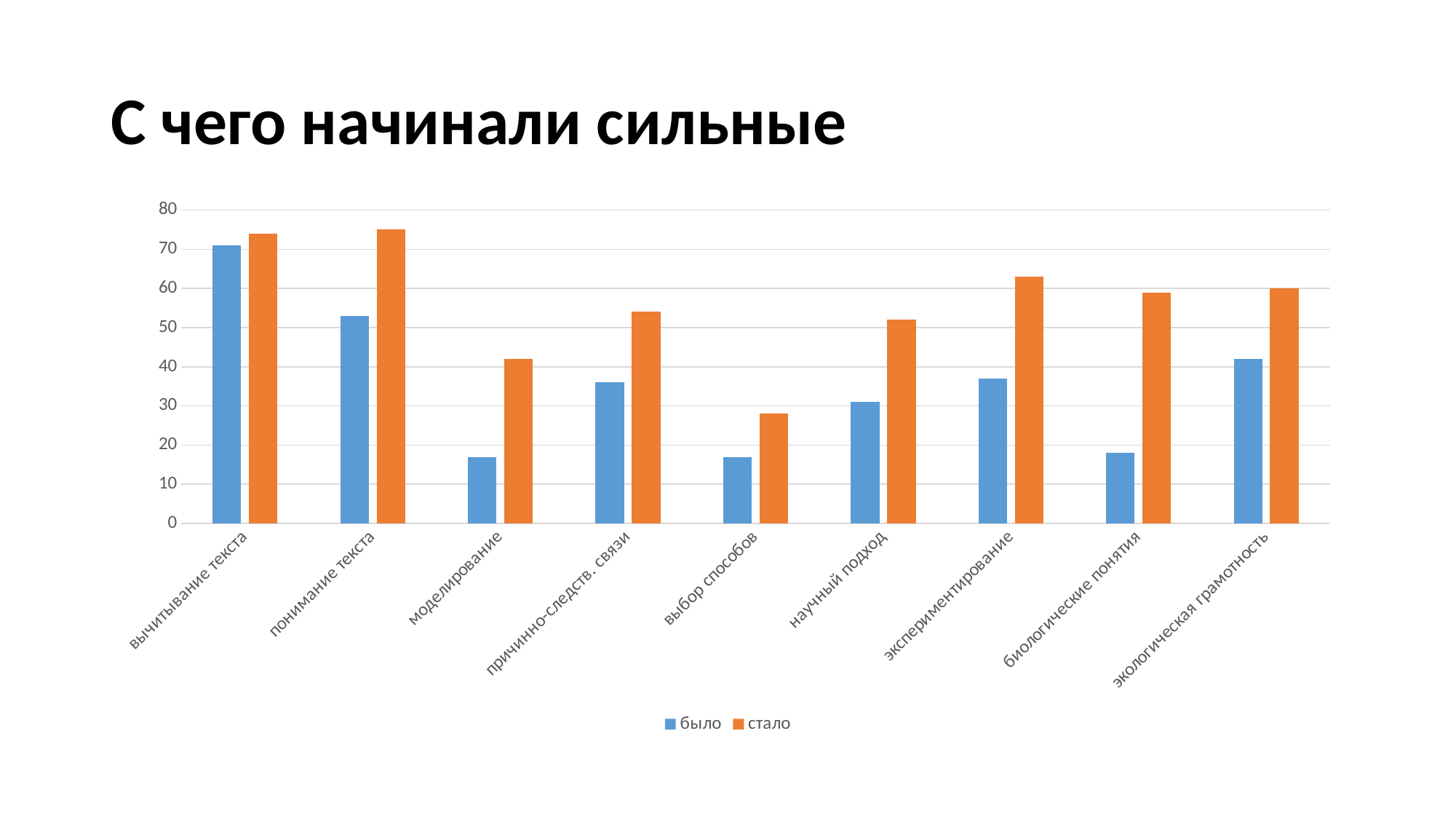

# С чего начинали сильные

### Chart

| Category | было | стало |
|---|---|---|
| вычитывание текста | 71.0 | 74.0 |
| понимание текста | 53.0 | 75.0 |
| моделирование | 17.0 | 42.0 |
| причинно-следств. связи | 36.0 | 54.0 |
| выбор способов | 17.0 | 28.0 |
| научный подход | 31.0 | 52.0 |
| экспериментирование | 37.0 | 63.0 |
| биологические понятия | 18.0 | 59.0 |
| экологическая грамотность | 42.0 | 60.0 |